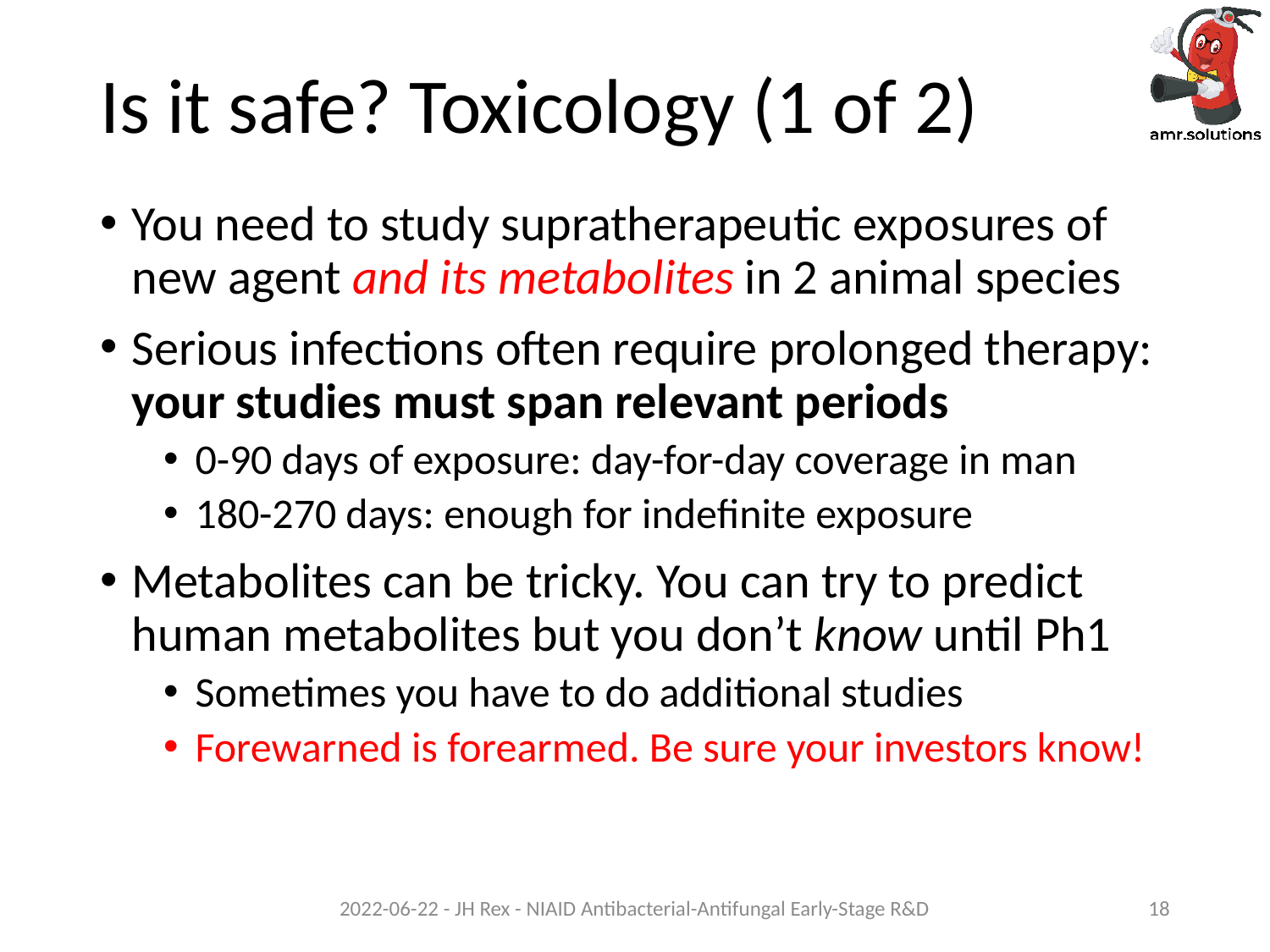

# Is it safe? Toxicology (1 of 2)
You need to study supratherapeutic exposures of new agent and its metabolites in 2 animal species
Serious infections often require prolonged therapy: your studies must span relevant periods
0-90 days of exposure: day-for-day coverage in man
180-270 days: enough for indefinite exposure
Metabolites can be tricky. You can try to predict human metabolites but you don’t know until Ph1
Sometimes you have to do additional studies
Forewarned is forearmed. Be sure your investors know!
2022-06-22 - JH Rex - NIAID Antibacterial-Antifungal Early-Stage R&D
18